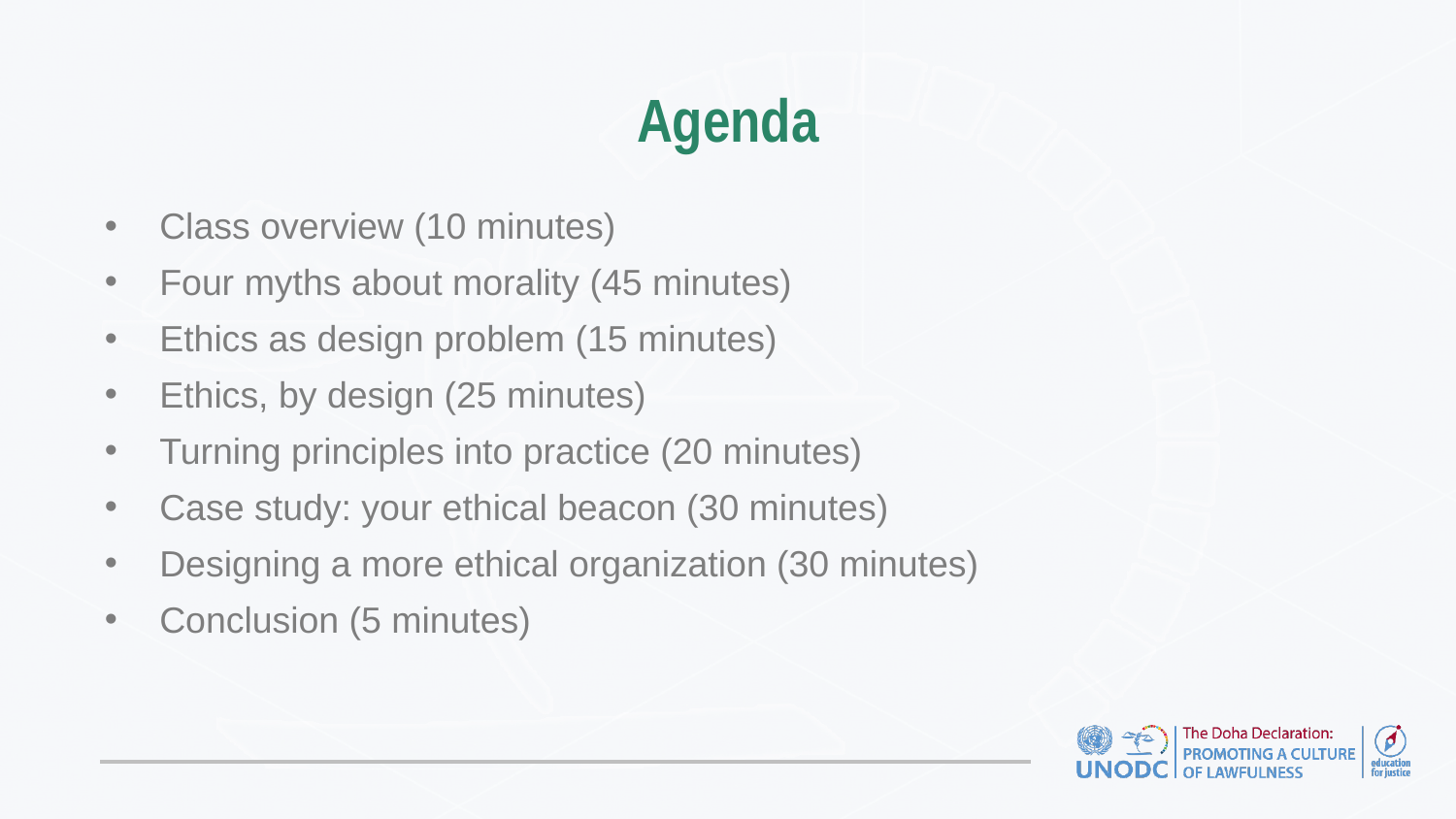

# Agenda
Class overview (10 minutes)
Four myths about morality (45 minutes)
Ethics as design problem (15 minutes)
Ethics, by design (25 minutes)
Turning principles into practice (20 minutes)
Case study: your ethical beacon (30 minutes)
Designing a more ethical organization (30 minutes)
Conclusion (5 minutes)